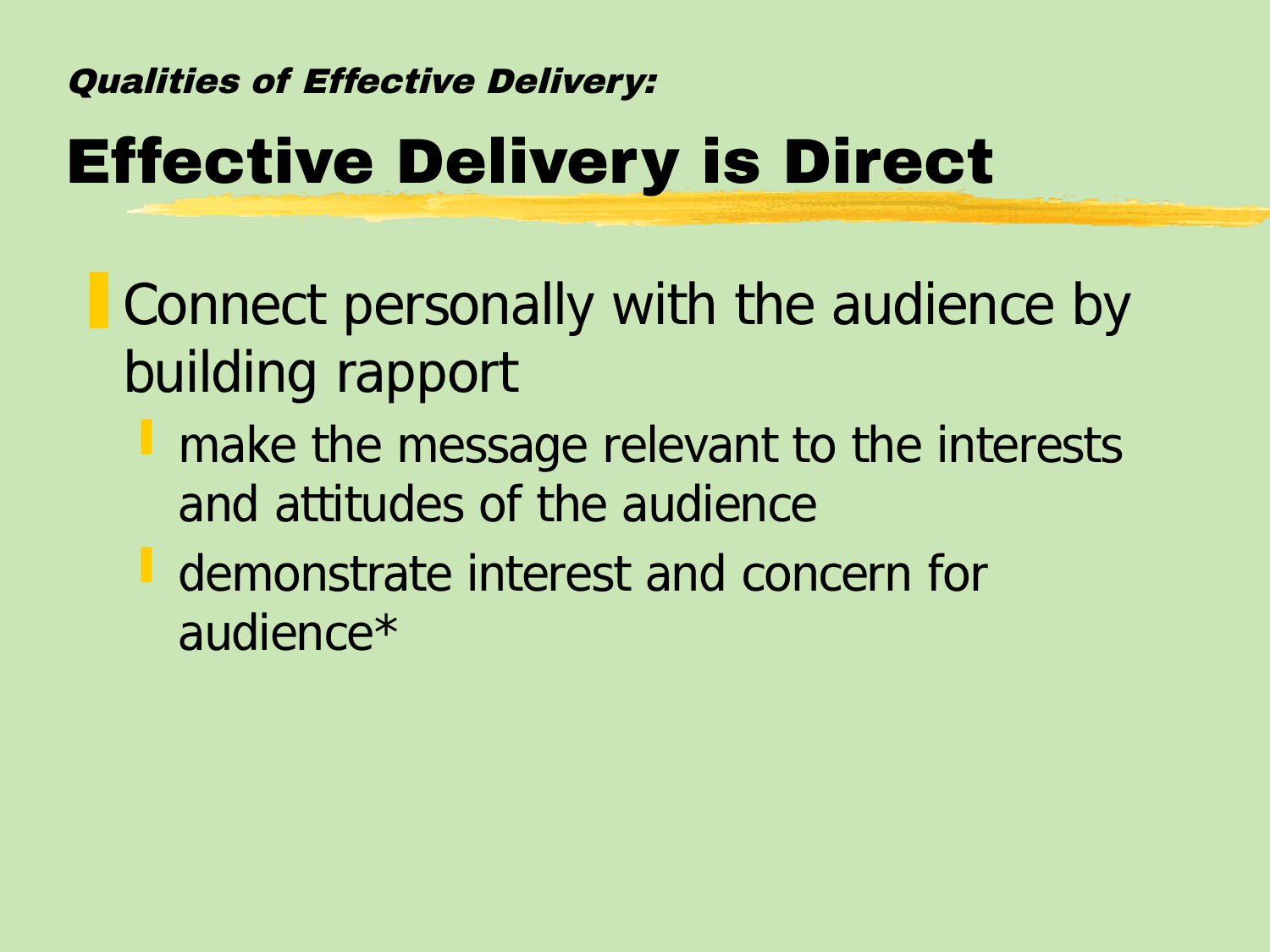

# Qualities of Effective Delivery: Effective Delivery is Direct
Connect personally with the audience by building rapport
make the message relevant to the interests and attitudes of the audience
demonstrate interest and concern for audience*